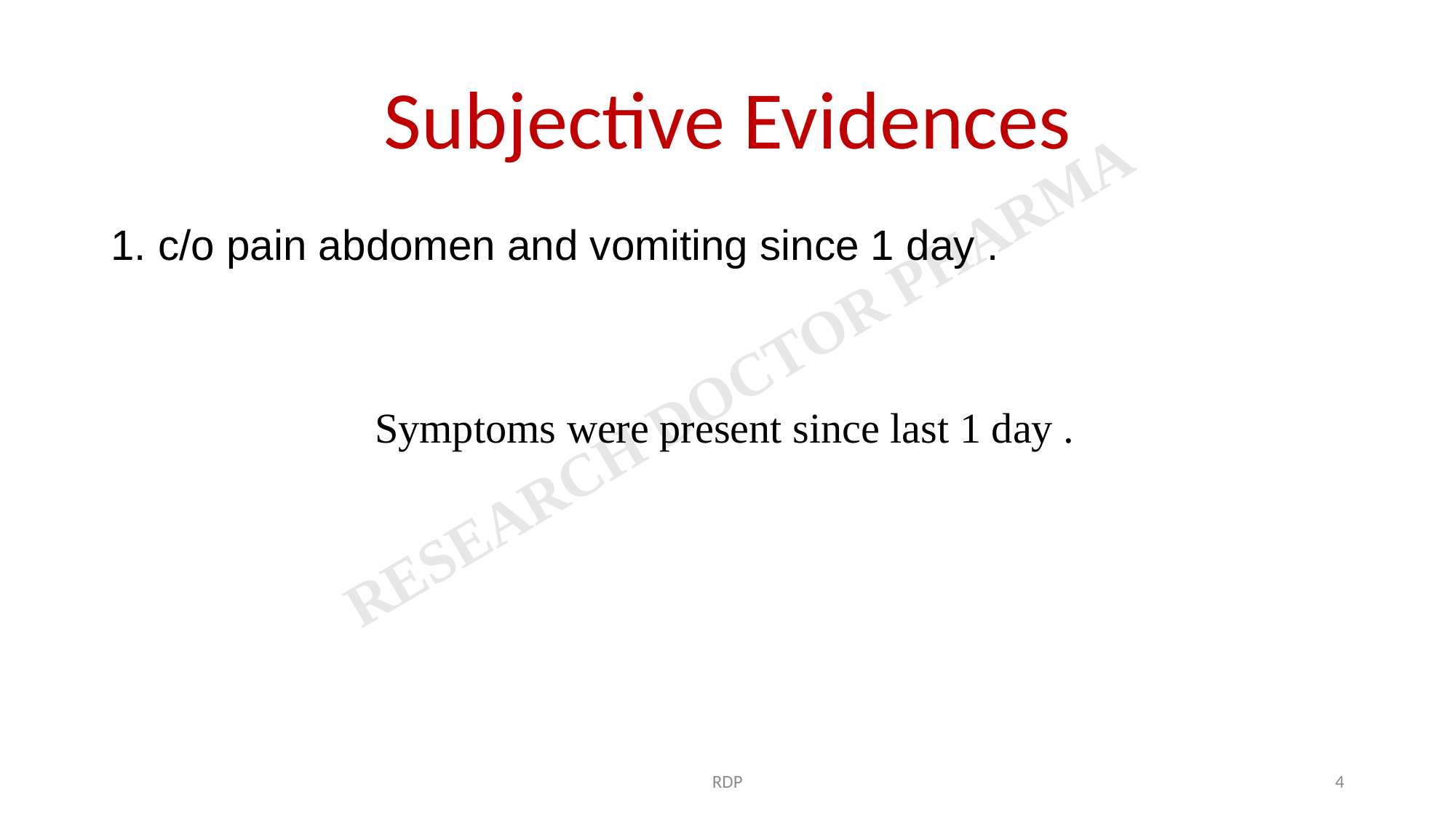

# Subjective Evidences
1. c/o pain abdomen and vomiting since 1 day .

                         Symptoms were present since last 1 day .
RDP
4